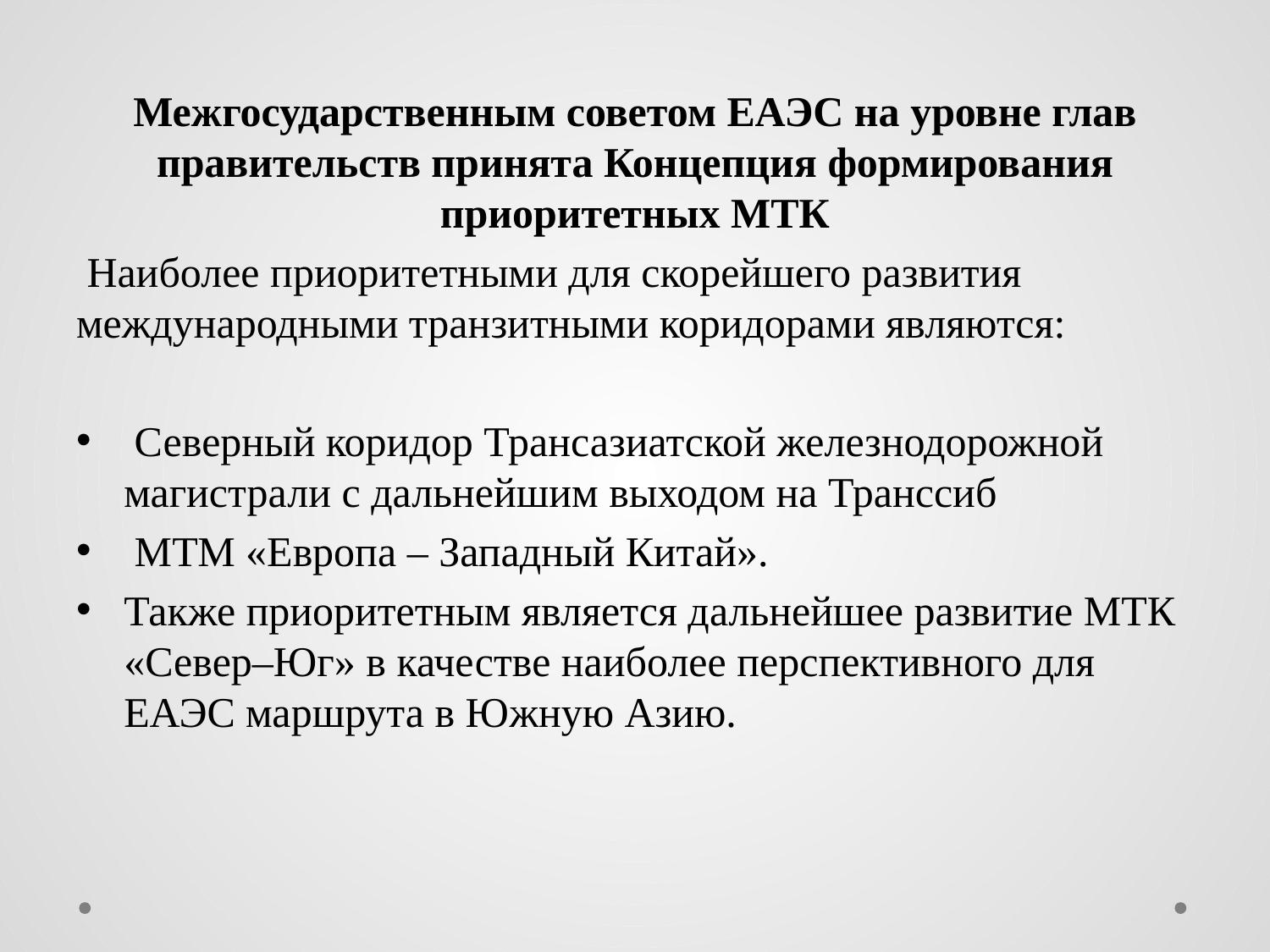

Межгосударственным советом ЕАЭС на уровне глав правительств принята Концепция формирования приоритетных МТК
 Наиболее приоритетными для скорейшего развития международными транзитными коридорами являются:

 Северный коридор Трансазиатской железнодорожной магистрали с дальнейшим выходом на Транссиб
 МТМ «Европа – Западный Китай».
Также приоритетным является дальнейшее развитие МТК «Север–Юг» в качестве наиболее перспективного для ЕАЭС маршрута в Южную Азию.